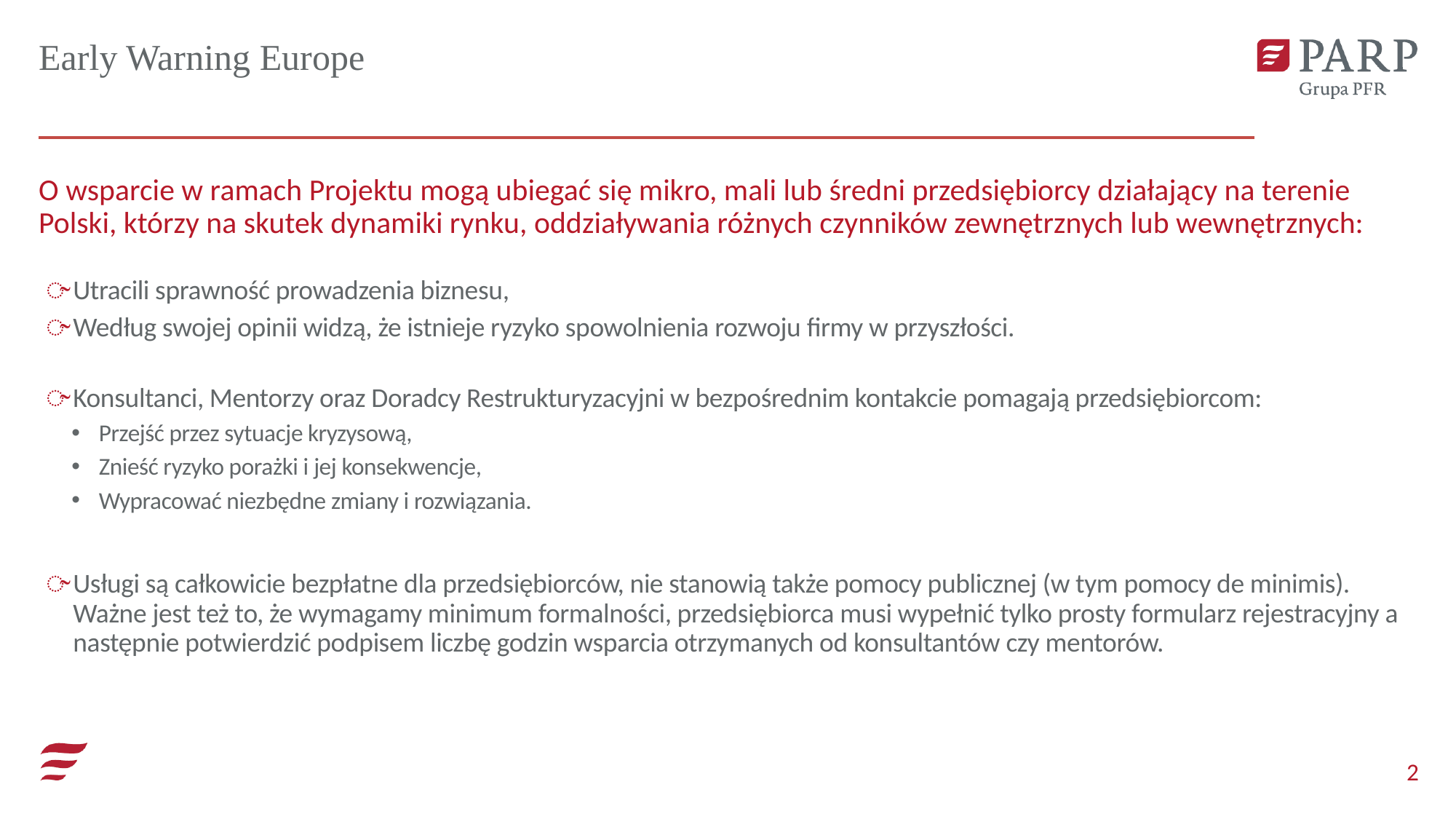

Early Warning Europe
O wsparcie w ramach Projektu mogą ubiegać się mikro, mali lub średni przedsiębiorcy działający na terenie Polski, którzy na skutek dynamiki rynku, oddziaływania różnych czynników zewnętrznych lub wewnętrznych:

Utracili sprawność prowadzenia biznesu,
Według swojej opinii widzą, że istnieje ryzyko spowolnienia rozwoju firmy w przyszłości.

Konsultanci, Mentorzy oraz Doradcy Restrukturyzacyjni w bezpośrednim kontakcie pomagają przedsiębiorcom:
Przejść przez sytuacje kryzysową,
Znieść ryzyko porażki i jej konsekwencje,
Wypracować niezbędne zmiany i rozwiązania.

Usługi są całkowicie bezpłatne dla przedsiębiorców, nie stanowią także pomocy publicznej (w tym pomocy de minimis). Ważne jest też to, że wymagamy minimum formalności, przedsiębiorca musi wypełnić tylko prosty formularz rejestracyjny a następnie potwierdzić podpisem liczbę godzin wsparcia otrzymanych od konsultantów czy mentorów.